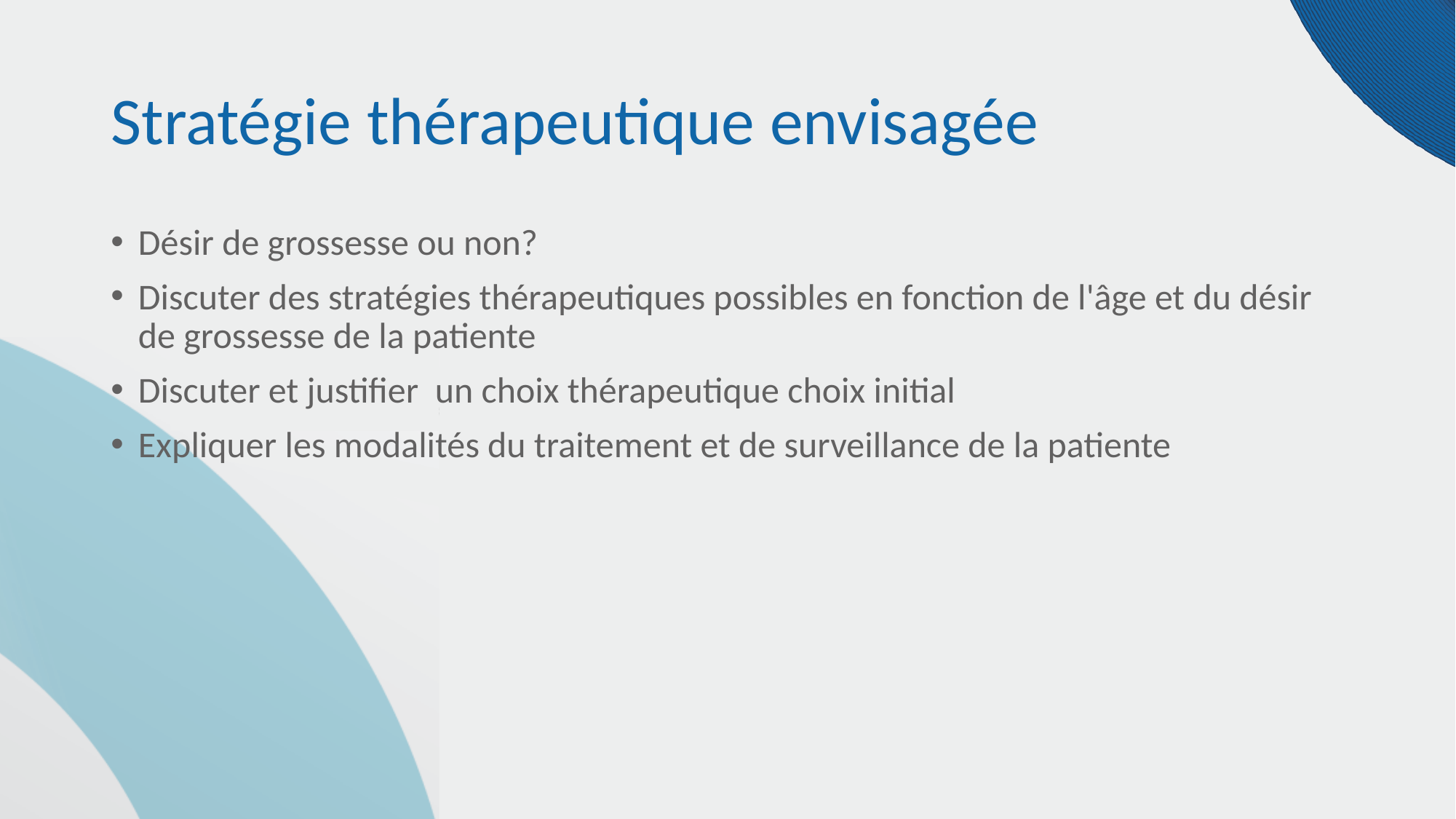

# Stratégie thérapeutique envisagée
Désir de grossesse ou non?
Discuter des stratégies thérapeutiques possibles en fonction de l'âge et du désir de grossesse de la patiente
Discuter et justifier  un choix thérapeutique choix initial
Expliquer les modalités du traitement et de surveillance de la patiente